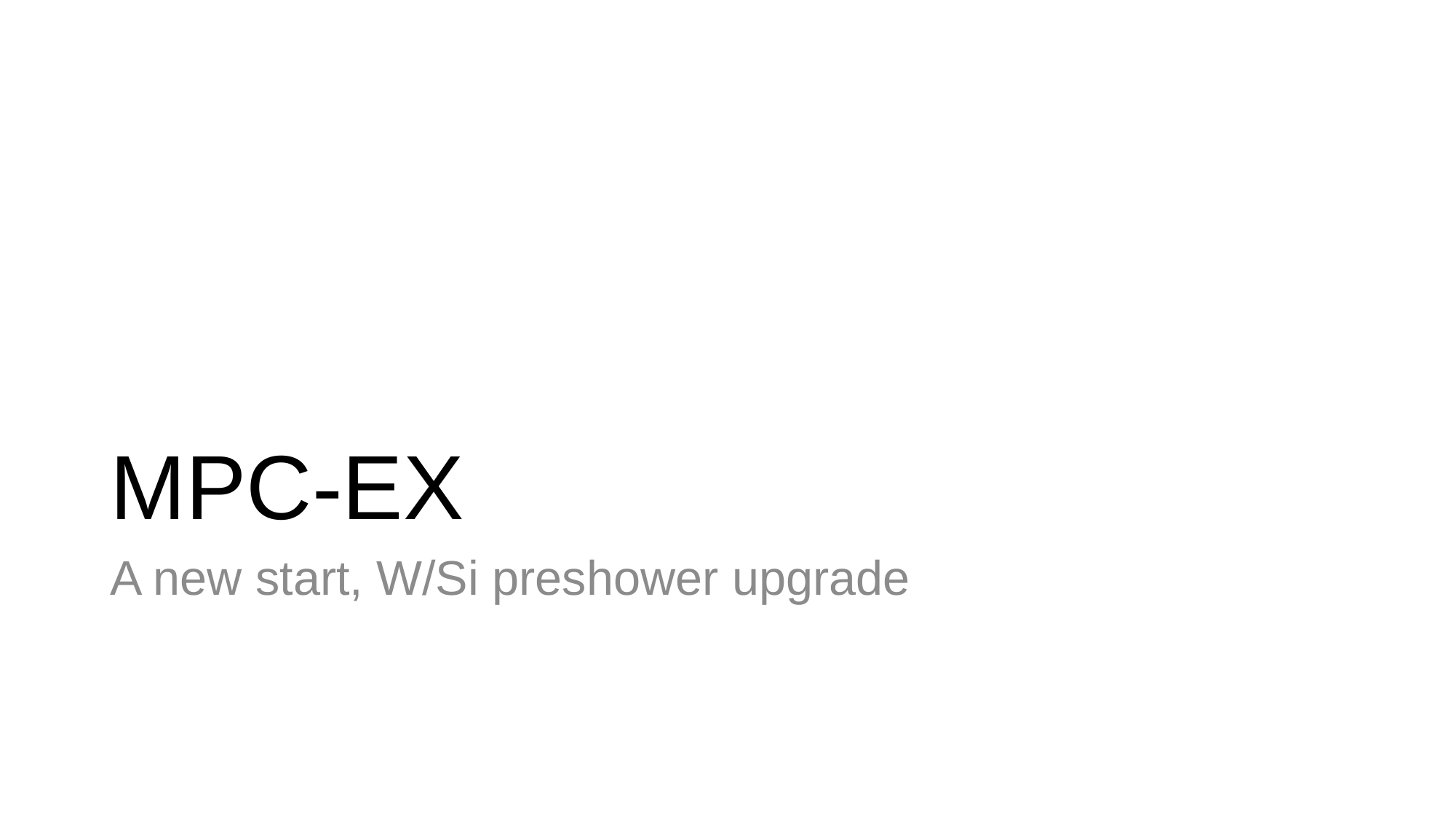

# MPC-EX
A new start, W/Si preshower upgrade